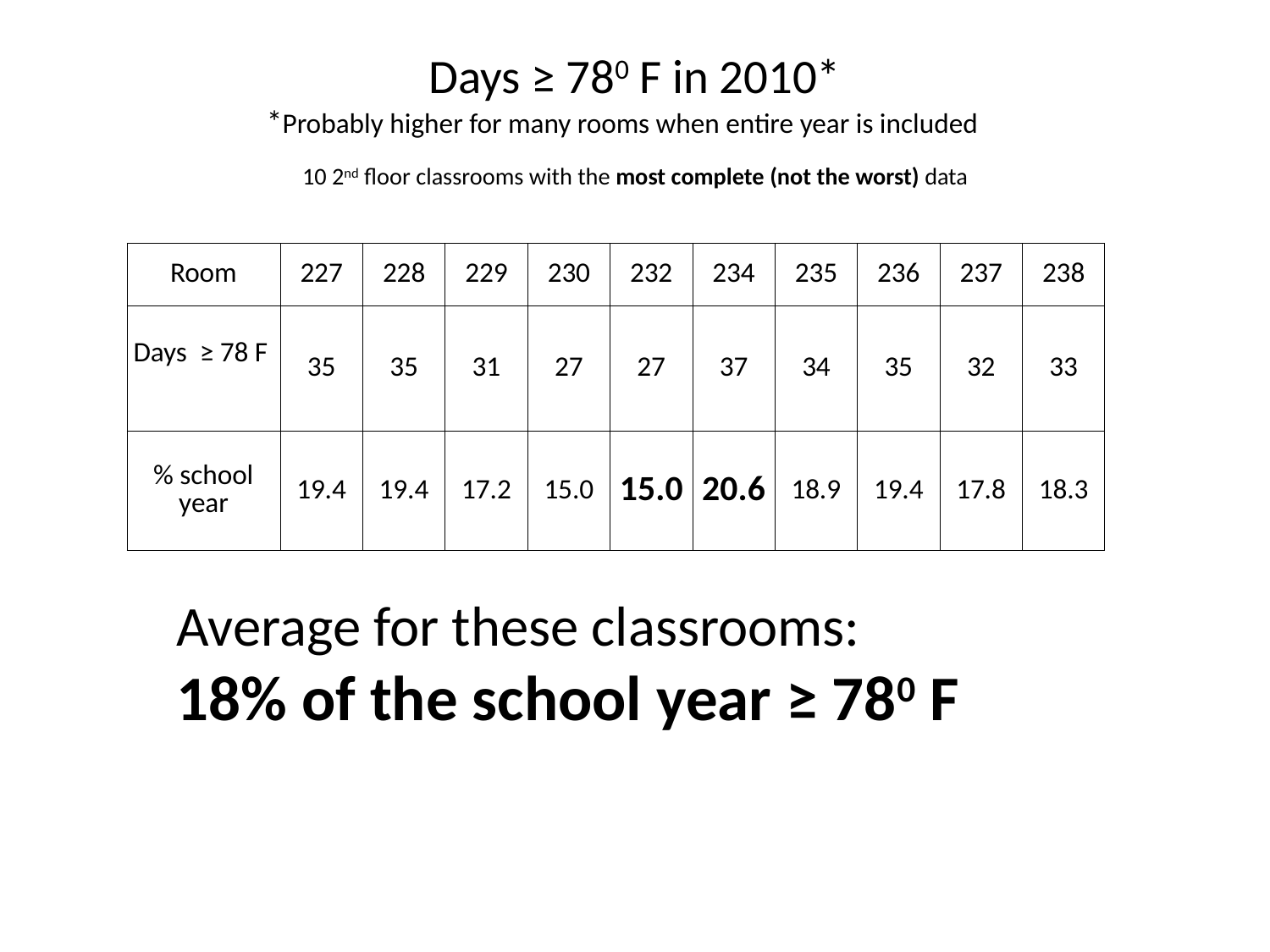

# Days ≥ 780 F in 2010* 10 2nd floor classrooms with the most complete (not the worst) data
*Probably higher for many rooms when entire year is included
| Room | 227 | 228 | 229 | 230 | 232 | 234 | 235 | 236 | 237 | 238 |  |  |
| --- | --- | --- | --- | --- | --- | --- | --- | --- | --- | --- | --- | --- |
| Days ≥ 78 F | 35 | 35 | 31 | 27 | 27 | 37 | 34 | 35 | 32 | 33 |  |  |
| % school year | 19.4 | 19.4 | 17.2 | 15.0 | 15.0 | 20.6 | 18.9 | 19.4 | 17.8 | 18.3 |  |  |
Average for these classrooms:
18% of the school year ≥ 780 F